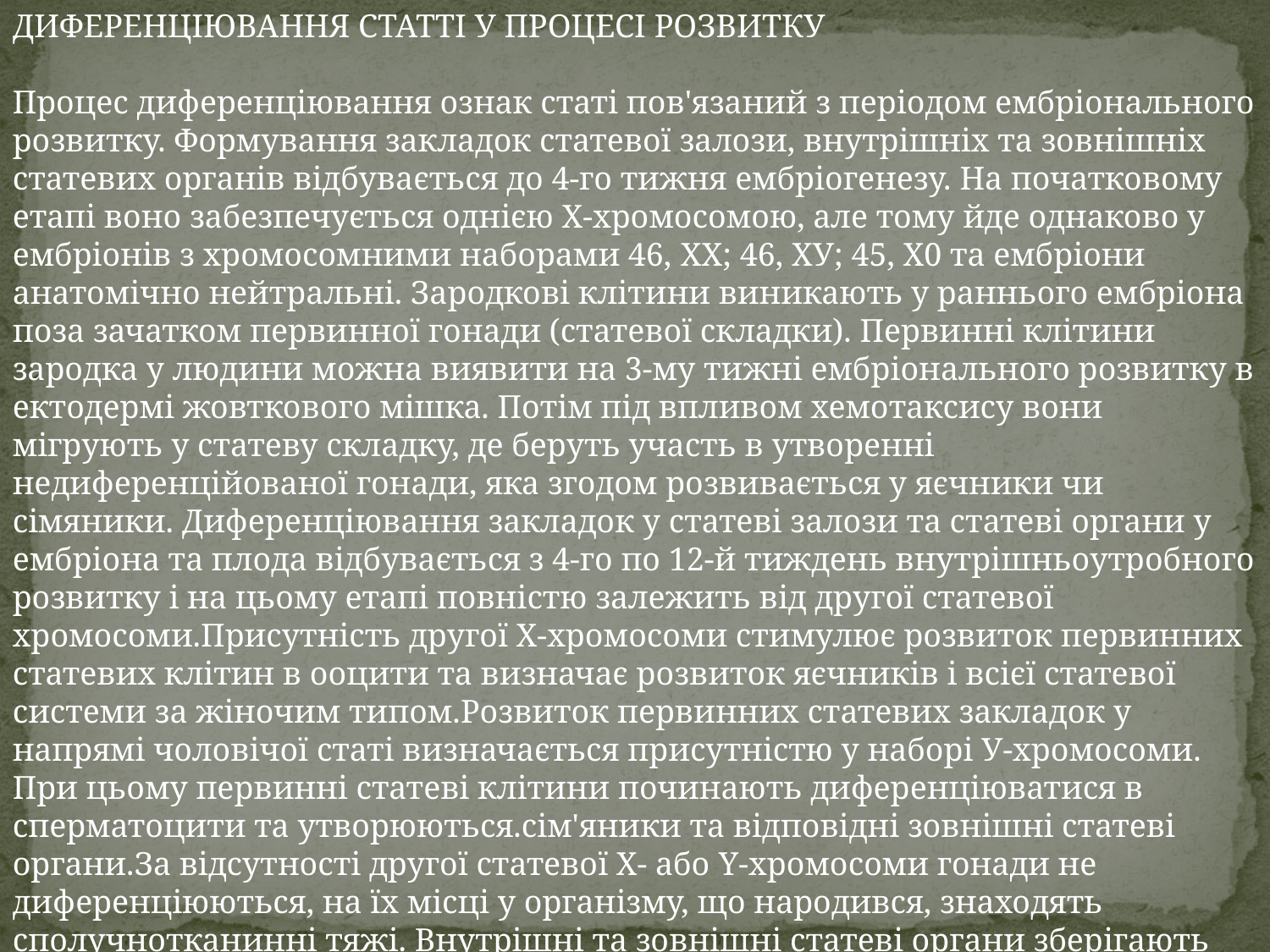

ДИФЕРЕНЦІЮВАННЯ СТАТТІ У ПРОЦЕСІ РОЗВИТКУ

Процес диференціювання ознак статі пов'язаний з періодом ембріонального розвитку. Формування закладок статевої залози, внутрішніх та зовнішніх статевих органів відбувається до 4-го тижня ембріогенезу. На початковому етапі воно забезпечується однією Х-хромосомою, але тому йде однаково у ембріонів з хромосомними наборами 46, XX; 46, ХУ; 45, Х0 та ембріони анатомічно нейтральні. Зародкові клітини виникають у раннього ембріона поза зачатком первинної гонади (статевої складки). Первинні клітини зародка у людини можна виявити на 3-му тижні ембріонального розвитку в ектодермі жовткового мішка. Потім під впливом хемотаксису вони мігрують у статеву складку, де беруть участь в утворенні недиференційованої гонади, яка згодом розвивається у яєчники чи сімяники. Диференціювання закладок у статеві залози та статеві органи у ембріона та плода відбувається з 4-го по 12-й тиждень внутрішньоутробного розвитку і на цьому етапі повністю залежить від другої статевої хромосоми.Присутність другої Х-хромосоми стимулює розвиток первинних статевих клітин в ооцити та визначає розвиток яєчників і всієї статевої системи за жіночим типом.Розвиток первинних статевих закладок у напрямі чоловічої статі визначається присутністю у наборі У-хромосоми. При цьому первинні статеві клітини починають диференціюватися в сперматоцити та утворюються.сім'яники та відповідні зовнішні статеві органи.За відсутності другої статевої Х- або Y-хромосоми гонади не диференціюються, на їх місці у організму, що народився, знаходять сполучнотканинні тяжі. Внутрішні та зовнішні статеві органи зберігають жіночий тип,але залишаються недорозвиненими.